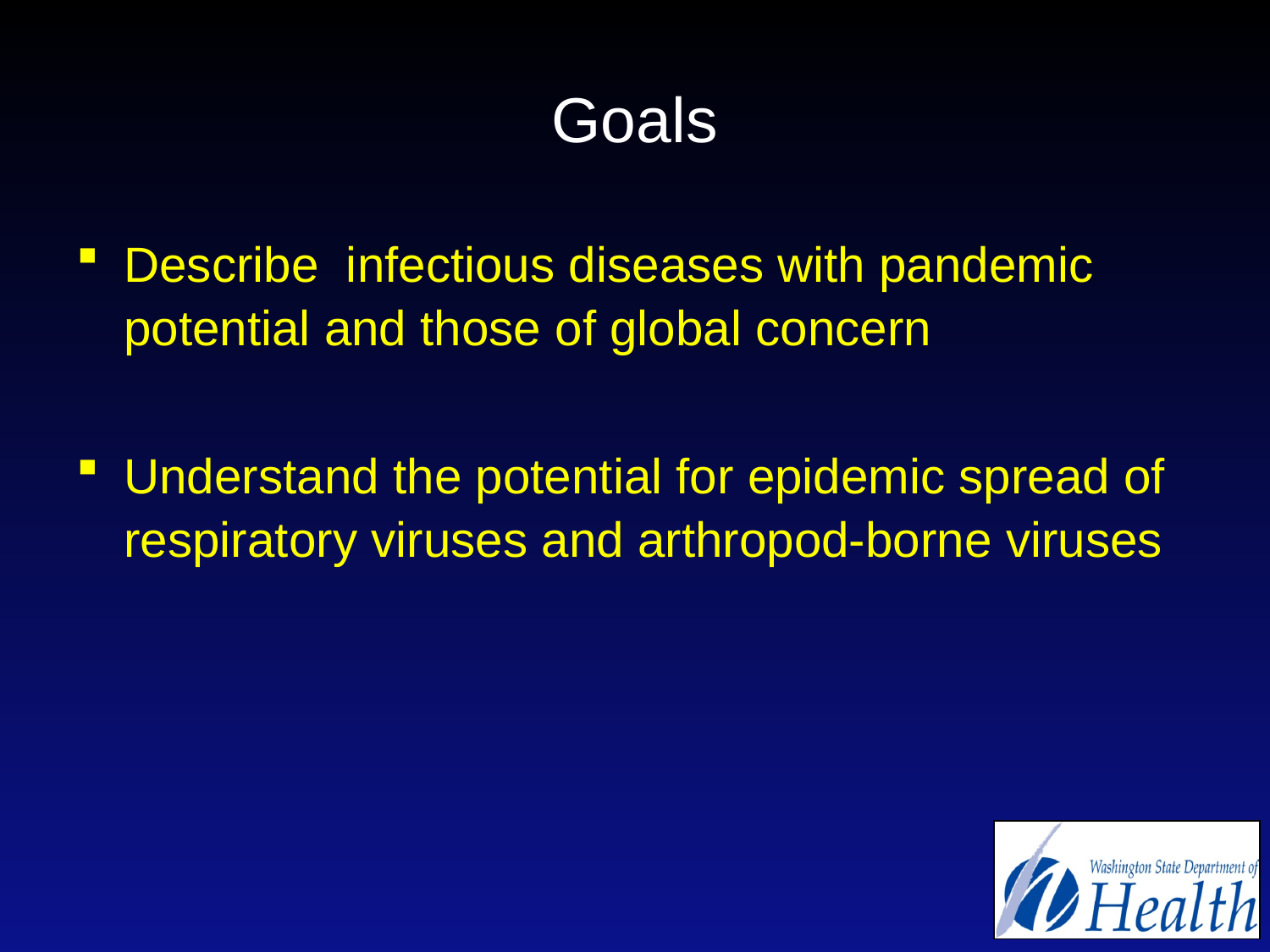

# Goals
Describe  infectious diseases with pandemic potential and those of global concern

Understand the potential for epidemic spread of respiratory viruses and arthropod-borne viruses